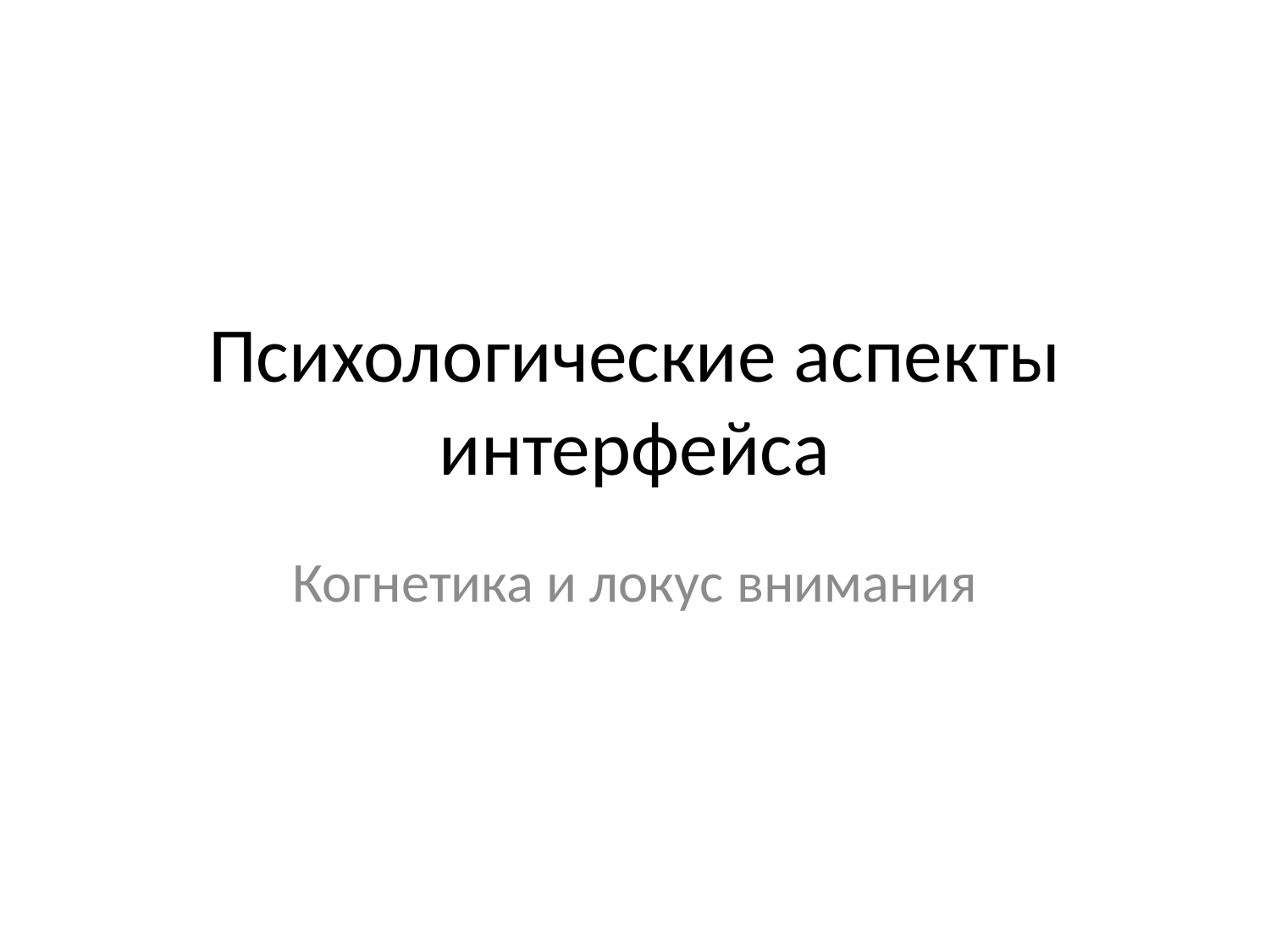

# Психологические аспекты интерфейса
Когнетика и локус внимания